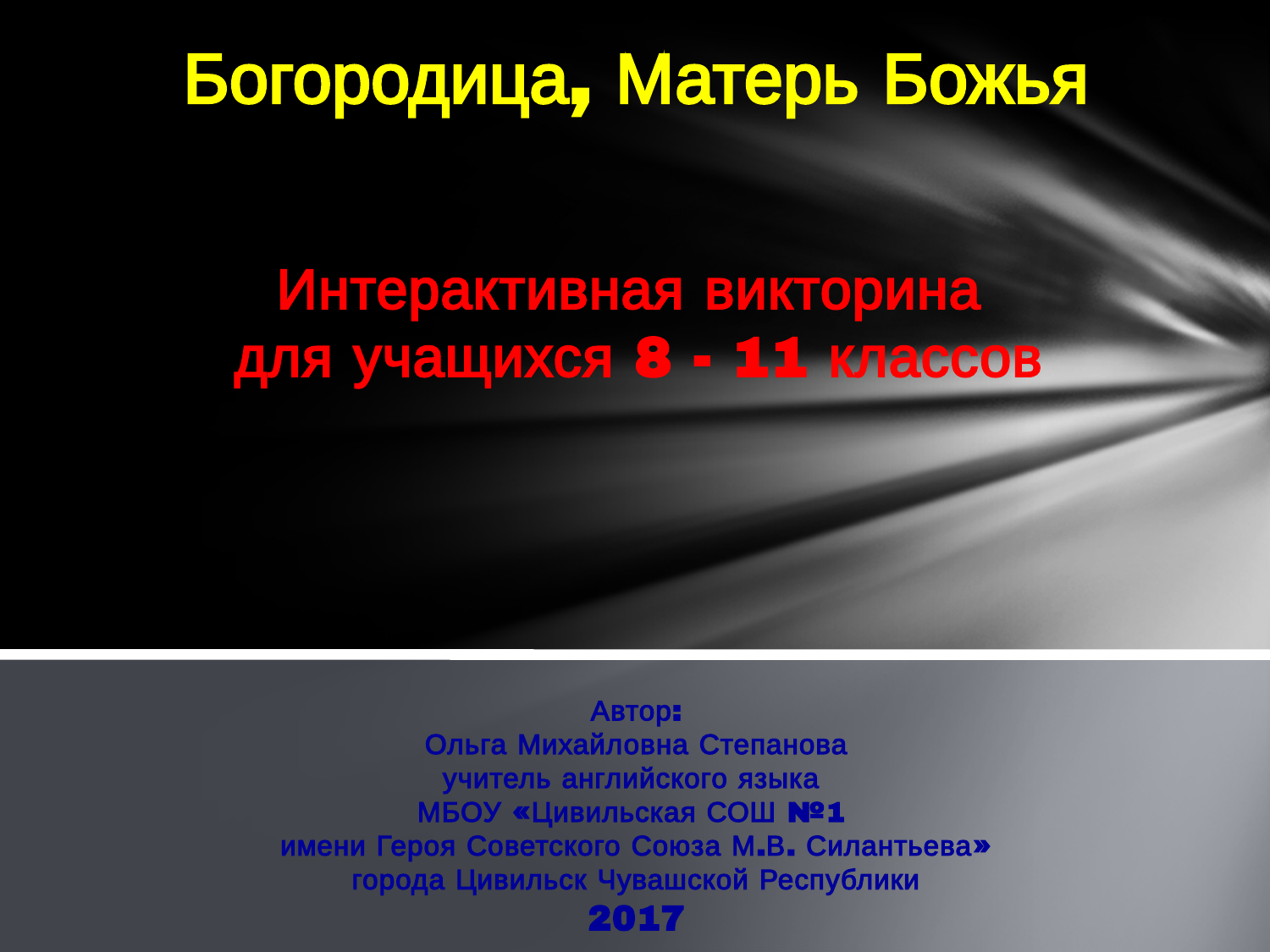

Богородица, Матерь Божья
Интерактивная викторина
для учащихся 8 - 11 классов
Автор:
Ольга Михайловна Степанова
учитель английского языка
МБОУ «Цивильская СОШ №1
имени Героя Советского Союза М.В. Силантьева»
города Цивильск Чувашской Республики
2017